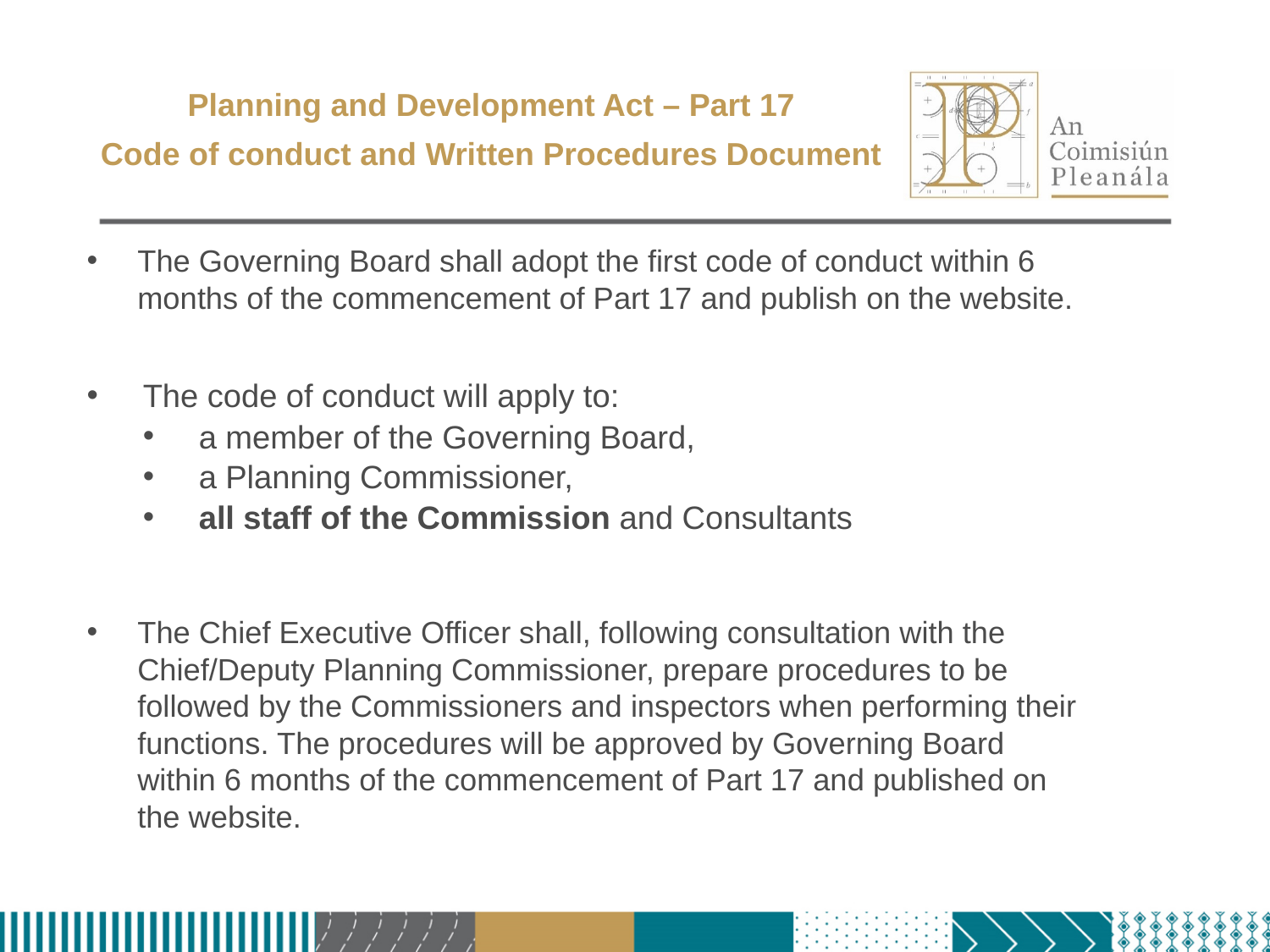

# Planning and Development Act – Part 17 Code of conduct and Written Procedures Document
The Governing Board shall adopt the first code of conduct within 6 months of the commencement of Part 17 and publish on the website.

The code of conduct will apply to:
a member of the Governing Board,
a Planning Commissioner,
all staff of the Commission and Consultants

The Chief Executive Officer shall, following consultation with the Chief/Deputy Planning Commissioner, prepare procedures to be followed by the Commissioners and inspectors when performing their functions. The procedures will be approved by Governing Board within 6 months of the commencement of Part 17 and published on the website.